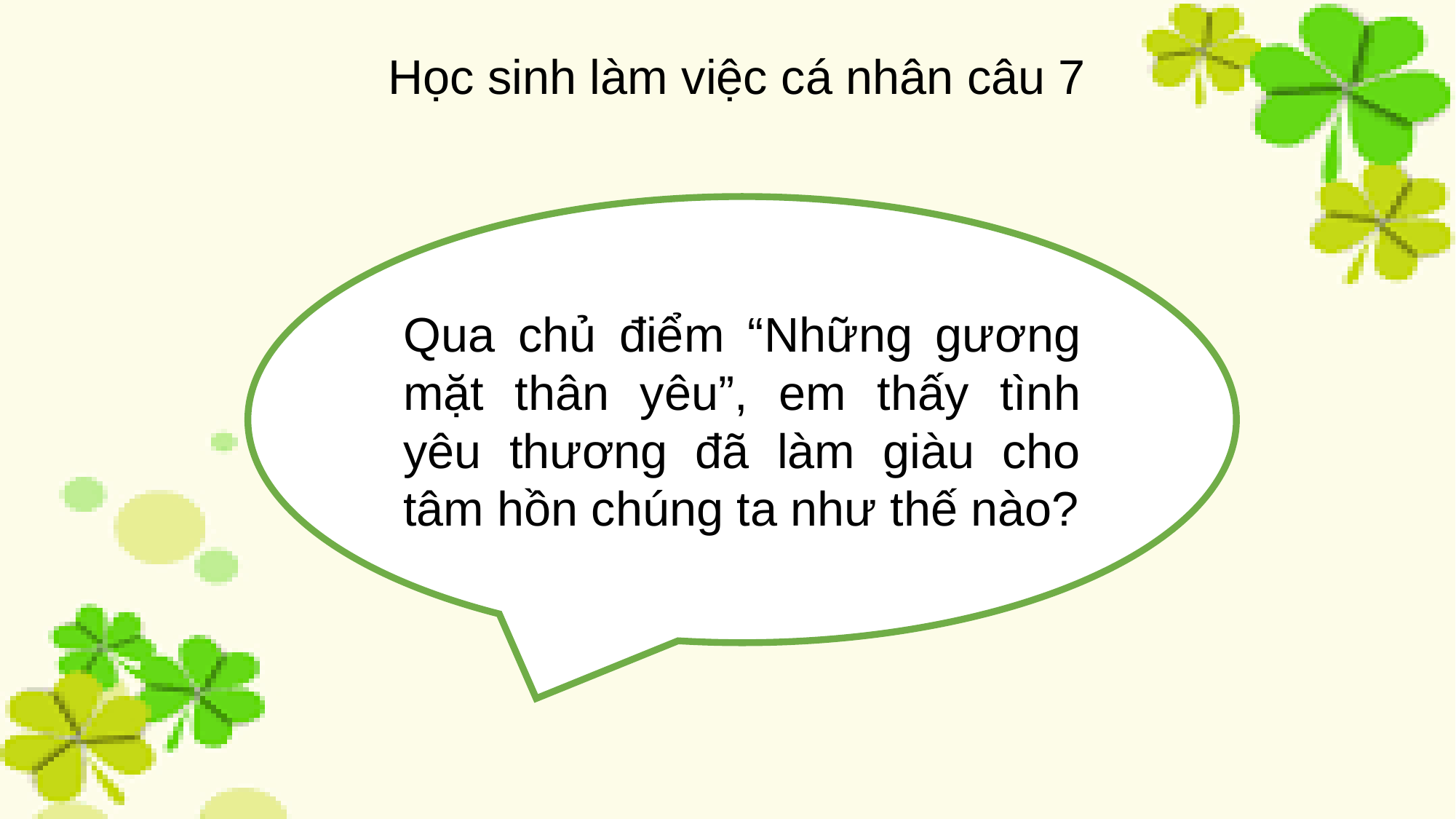

Học sinh làm việc cá nhân câu 7
Qua chủ điểm “Những gương mặt thân yêu”, em thấy tình yêu thương đã làm giàu cho tâm hồn chúng ta như thế nào?